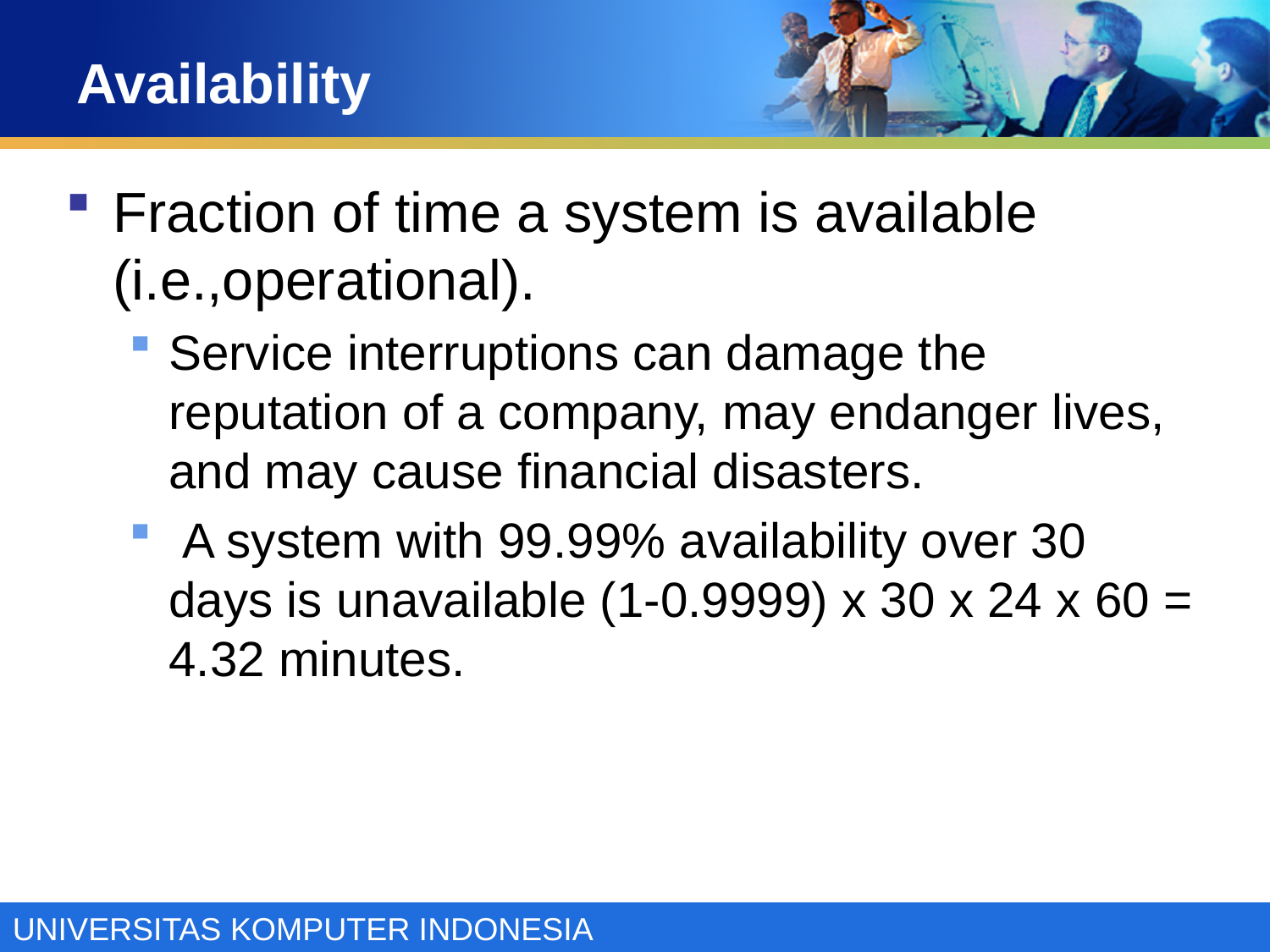

# Availability
Fraction of time a system is available (i.e.,operational).
Service interruptions can damage the reputation of a company, may endanger lives, and may cause financial disasters.
 A system with 99.99% availability over 30 days is unavailable (1-0.9999) x 30 x 24 x 60 = 4.32 minutes.